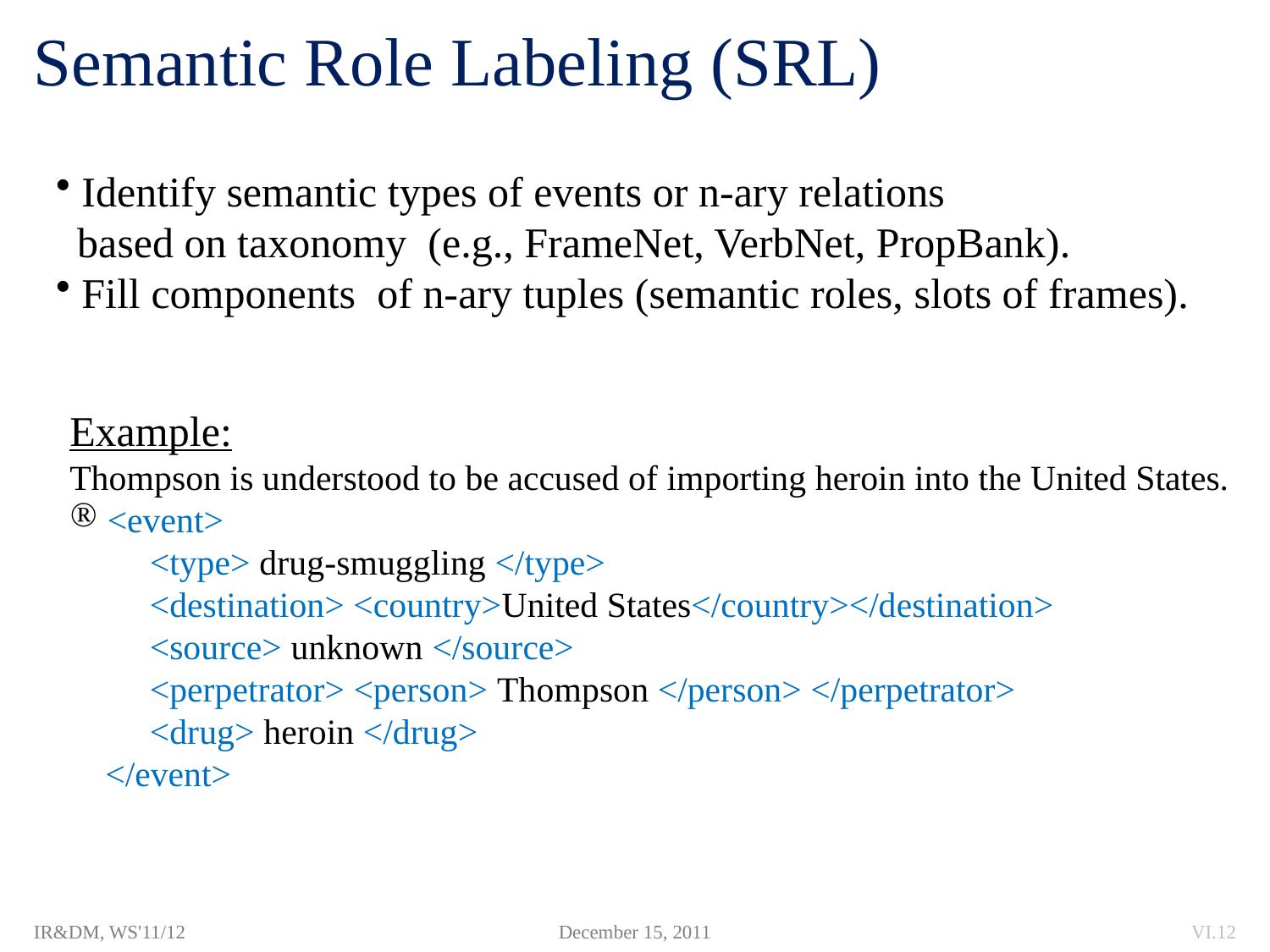

# Semantic Role Labeling (SRL)
 Identify semantic types of events or n-ary relations
  based on taxonomy  (e.g., FrameNet, VerbNet, PropBank).
 Fill components  of n-ary tuples (semantic roles, slots of frames).
Example:
Thompson is understood to be accused of importing heroin into the United States.
 <event>
         <type> drug-smuggling </type>
         <destination> <country>United States</country></destination>
         <source> unknown </source>
         <perpetrator> <person> Thompson </person> </perpetrator>
         <drug> heroin </drug>
    </event>
IR&DM, WS'11/12
December 15, 2011
VI.12